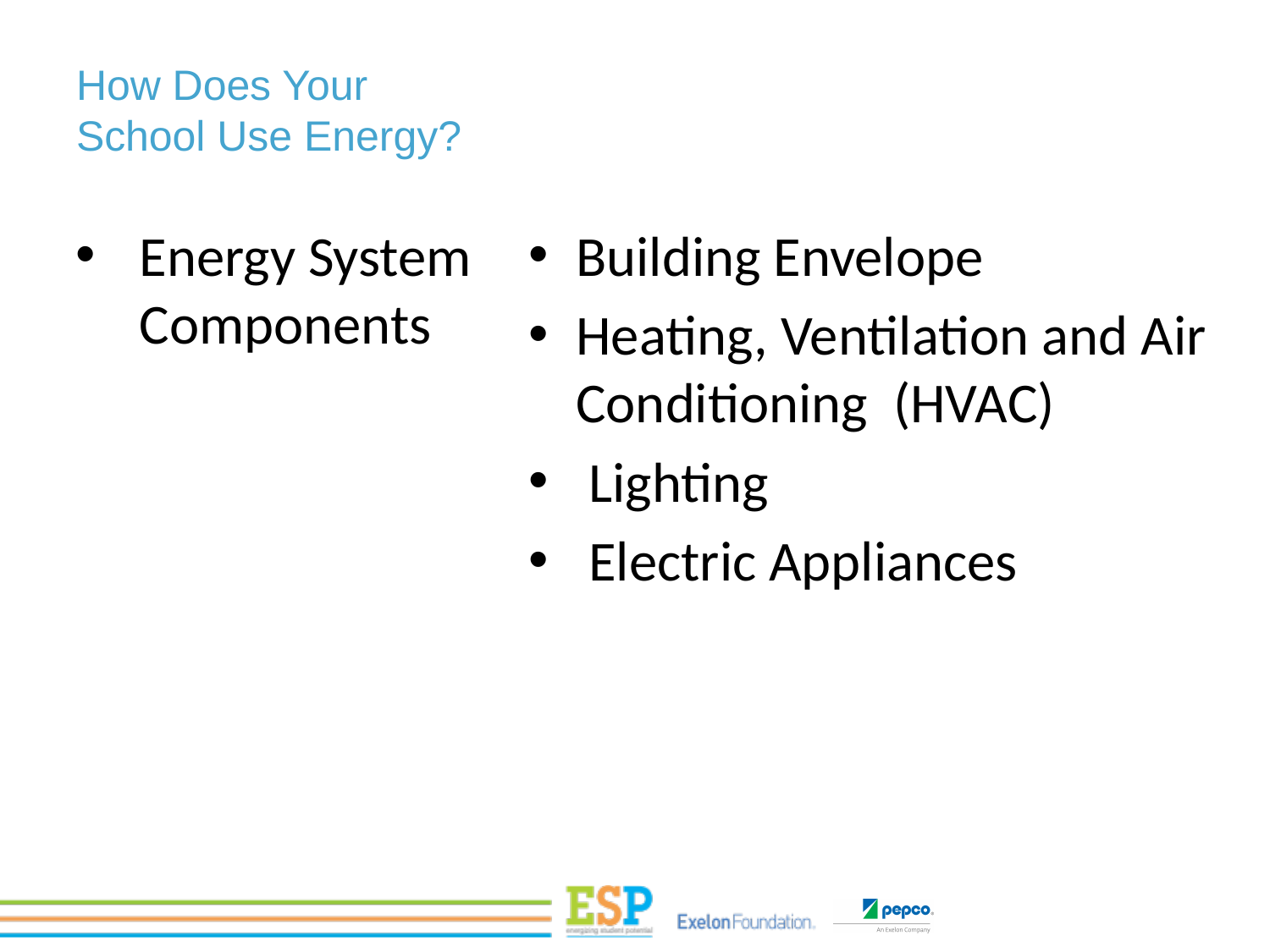

How Does Your School Use Energy?
Energy System Components

Building Envelope
Heating, Ventilation and Air Conditioning  (HVAC)
 Lighting
 Electric Appliances